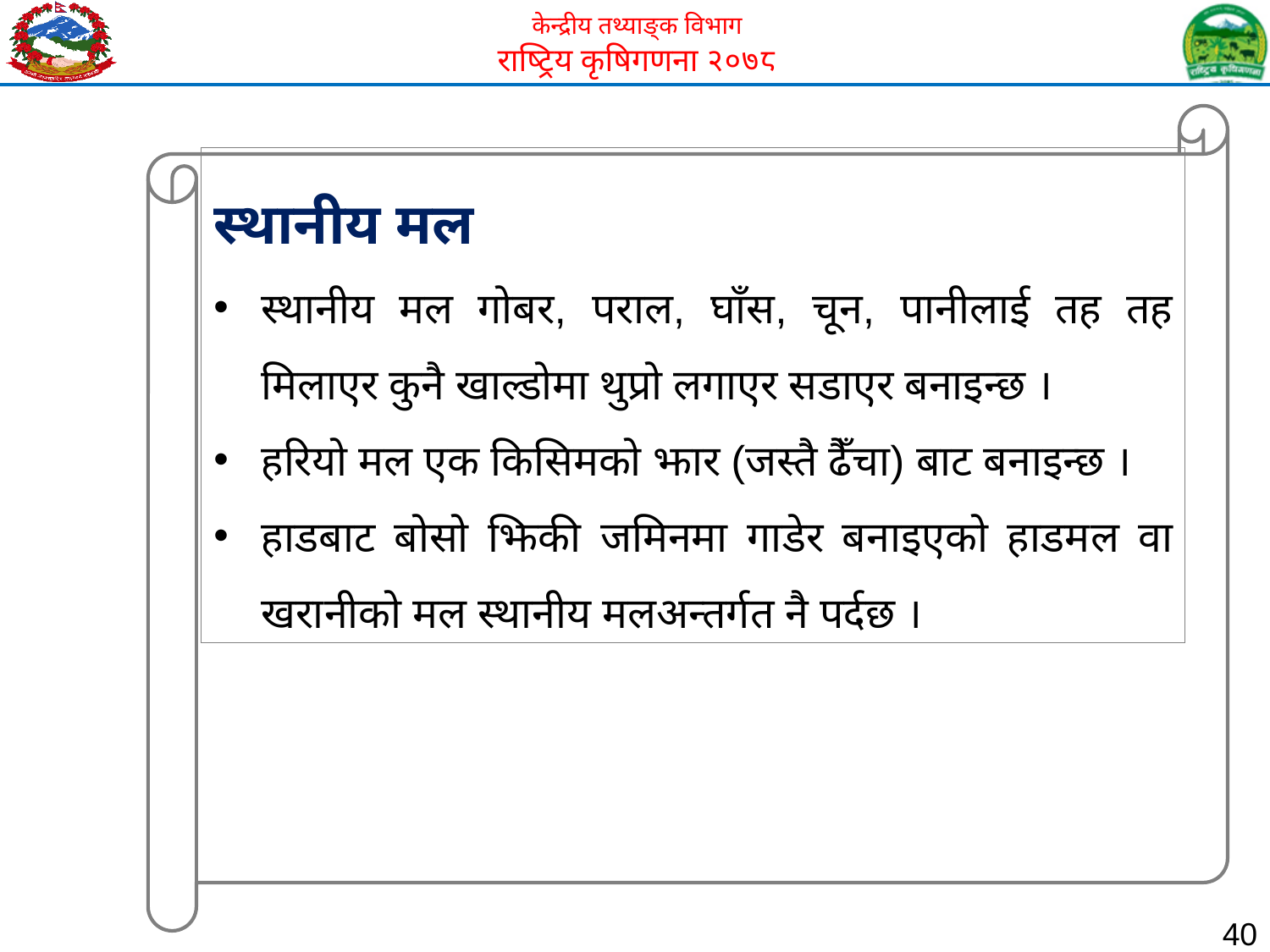

स्थानीय मल
स्थानीय मल गोबर, पराल, घाँस, चून, पानीलाई तह तह मिलाएर कुनै खाल्डोमा थुप्रो लगाएर सडाएर बनाइन्छ ।
हरियो मल एक किसिमको झार (जस्तै ढैँचा) बाट बनाइन्छ ।
हाडबाट बोसो झिकी जमिनमा गाडेर बनाइएको हाडमल वा खरानीको मल स्थानीय मलअन्तर्गत नै पर्दछ ।
40